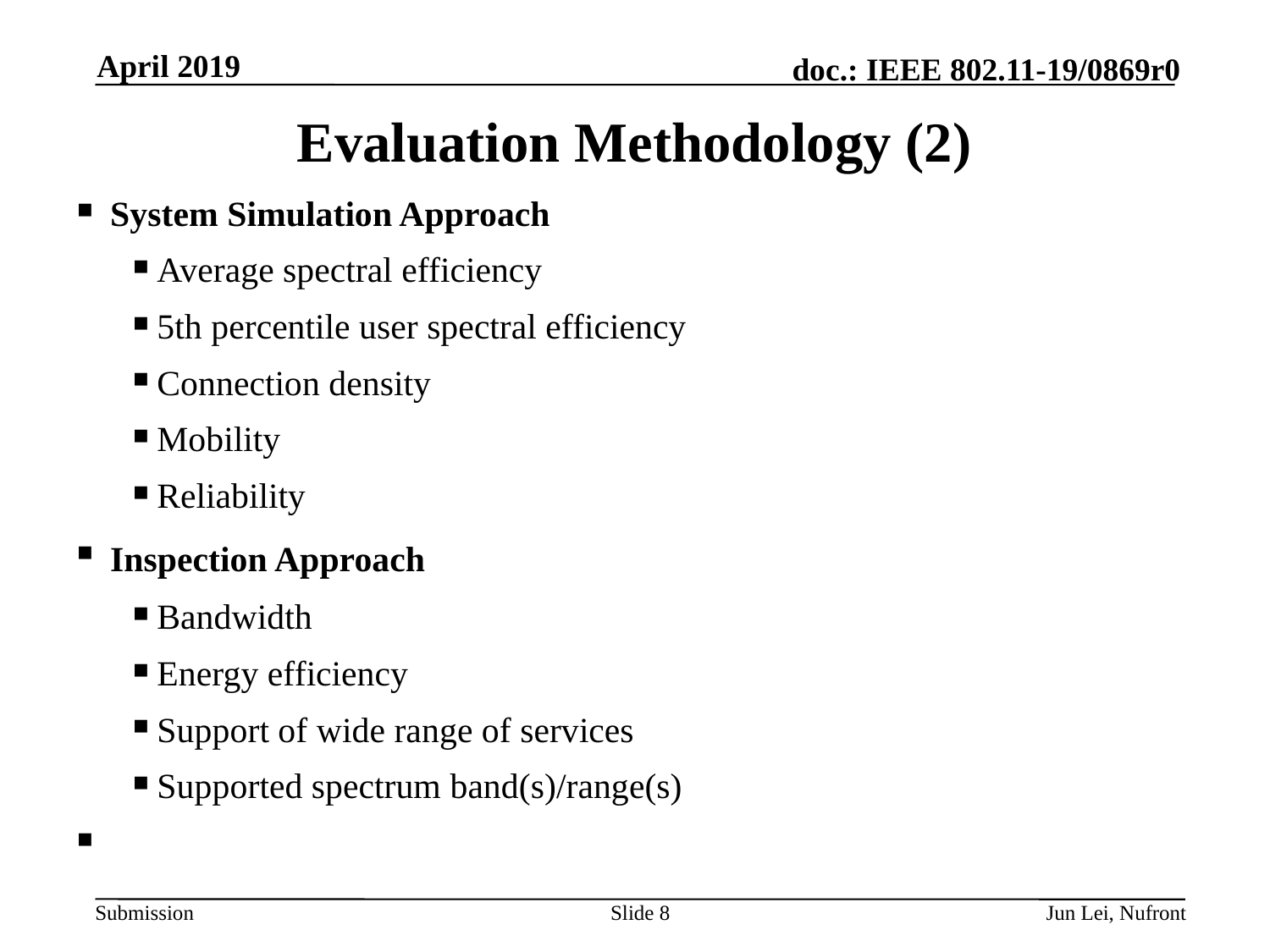

April 2019
# Evaluation Methodology (2)
 System Simulation Approach
Average spectral efficiency
5th percentile user spectral efficiency
Connection density
Mobility
Reliability
 Inspection Approach
Bandwidth
Energy efficiency
Support of wide range of services
Supported spectrum band(s)/range(s)

Slide 8
Jun Lei, Nufront